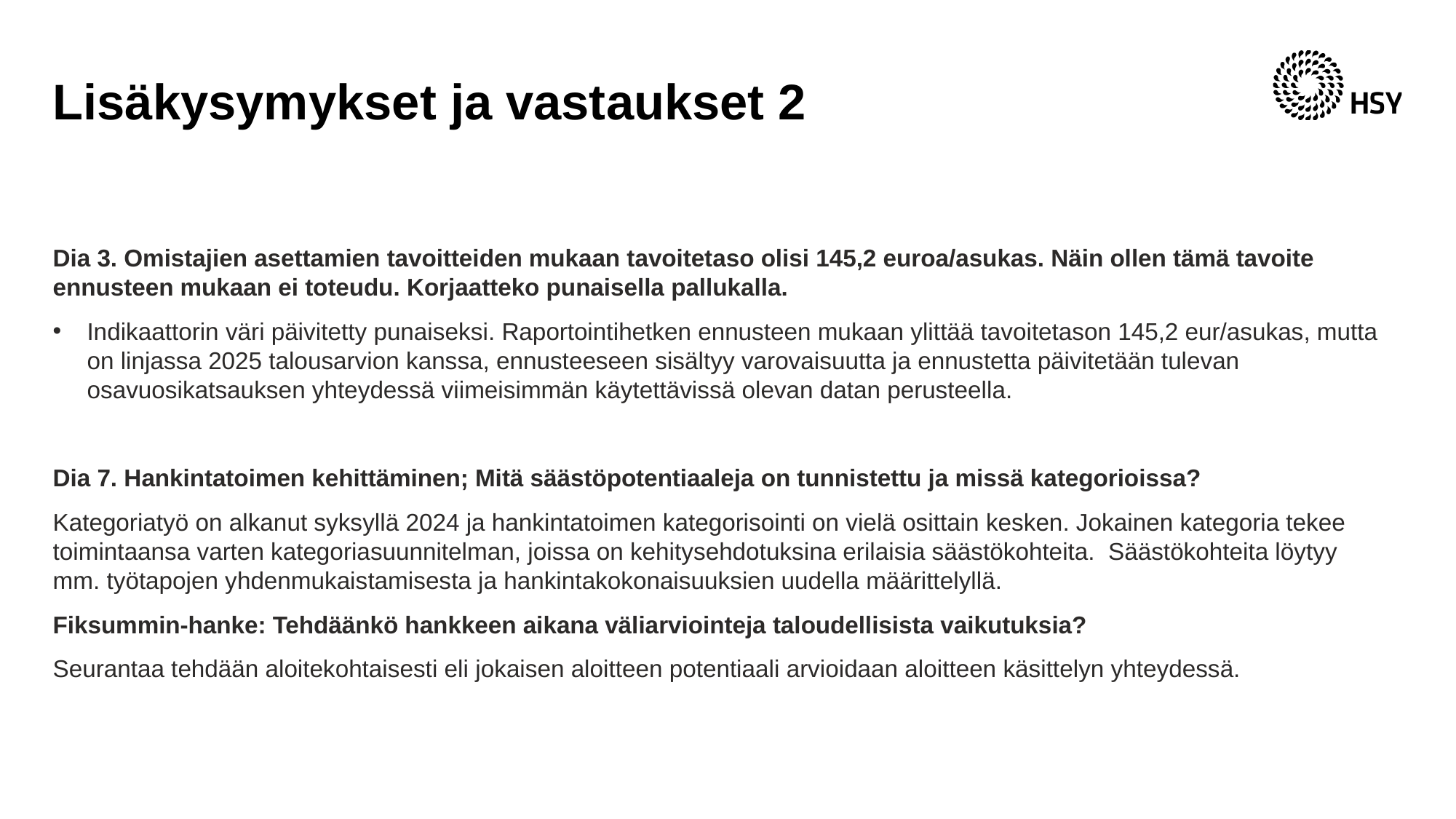

# Lisäkysymykset ja vastaukset 2

Dia 3. Omistajien asettamien tavoitteiden mukaan tavoitetaso olisi 145,2 euroa/asukas. Näin ollen tämä tavoite ennusteen mukaan ei toteudu. Korjaatteko punaisella pallukalla.
Indikaattorin väri päivitetty punaiseksi. Raportointihetken ennusteen mukaan ylittää tavoitetason 145,2 eur/asukas, mutta on linjassa 2025 talousarvion kanssa, ennusteeseen sisältyy varovaisuutta ja ennustetta päivitetään tulevan osavuosikatsauksen yhteydessä viimeisimmän käytettävissä olevan datan perusteella.

Dia 7. Hankintatoimen kehittäminen; Mitä säästöpotentiaaleja on tunnistettu ja missä kategorioissa?
Kategoriatyö on alkanut syksyllä 2024 ja hankintatoimen kategorisointi on vielä osittain kesken. Jokainen kategoria tekee toimintaansa varten kategoriasuunnitelman, joissa on kehitysehdotuksina erilaisia säästökohteita.  Säästökohteita löytyy mm. työtapojen yhdenmukaistamisesta ja hankintakokonaisuuksien uudella määrittelyllä.
Fiksummin-hanke: Tehdäänkö hankkeen aikana väliarviointeja taloudellisista vaikutuksia?
Seurantaa tehdään aloitekohtaisesti eli jokaisen aloitteen potentiaali arvioidaan aloitteen käsittelyn yhteydessä.